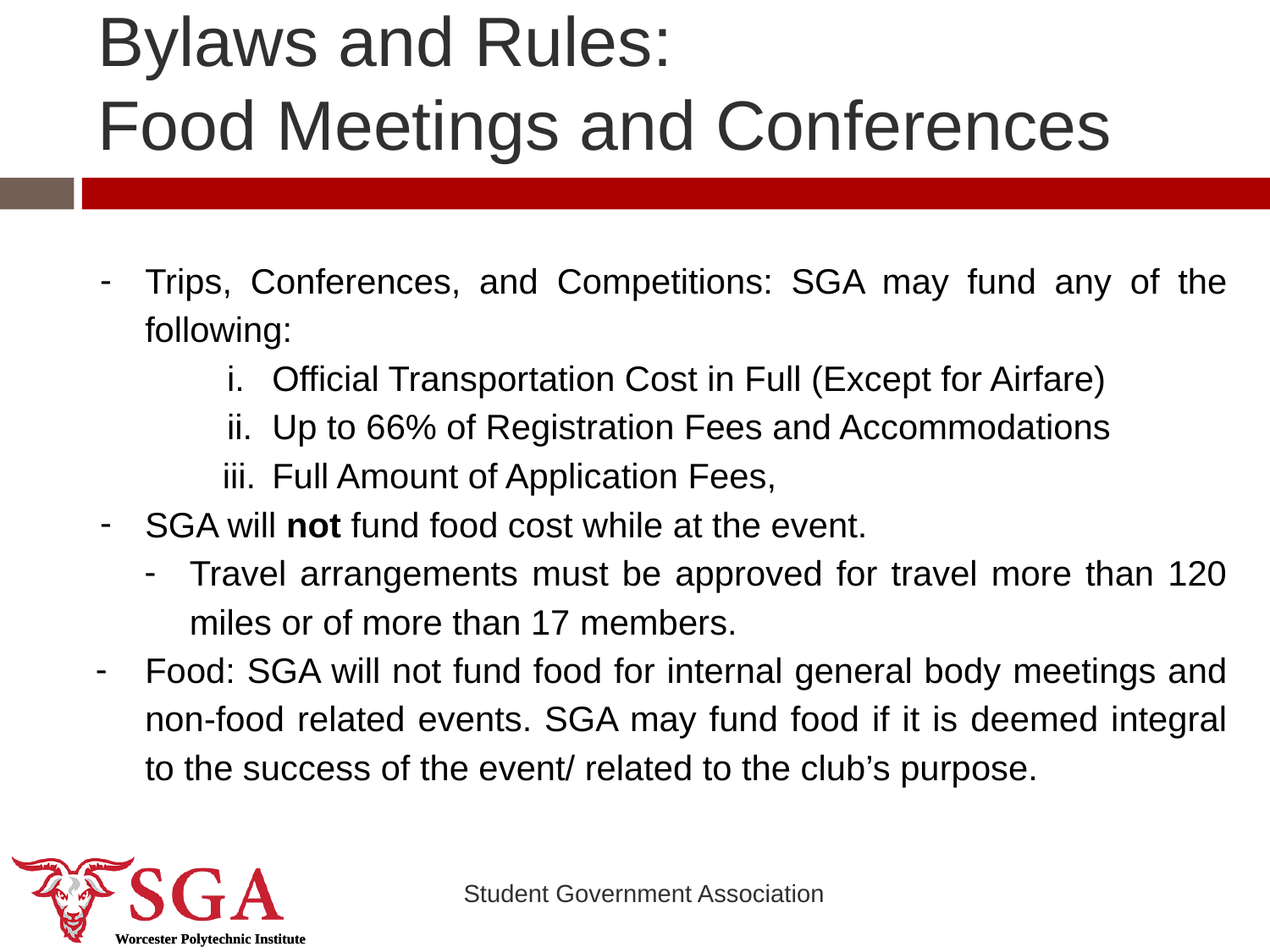

# Bylaws and Rules: Food Meetings and Conferences
Trips, Conferences, and Competitions: SGA may fund any of the following:
Official Transportation Cost in Full (Except for Airfare)
Up to 66% of Registration Fees and Accommodations
Full Amount of Application Fees,
SGA will not fund food cost while at the event.
Travel arrangements must be approved for travel more than 120 miles or of more than 17 members.
Food: SGA will not fund food for internal general body meetings and non-food related events. SGA may fund food if it is deemed integral to the success of the event/ related to the club’s purpose.

Student Government Association